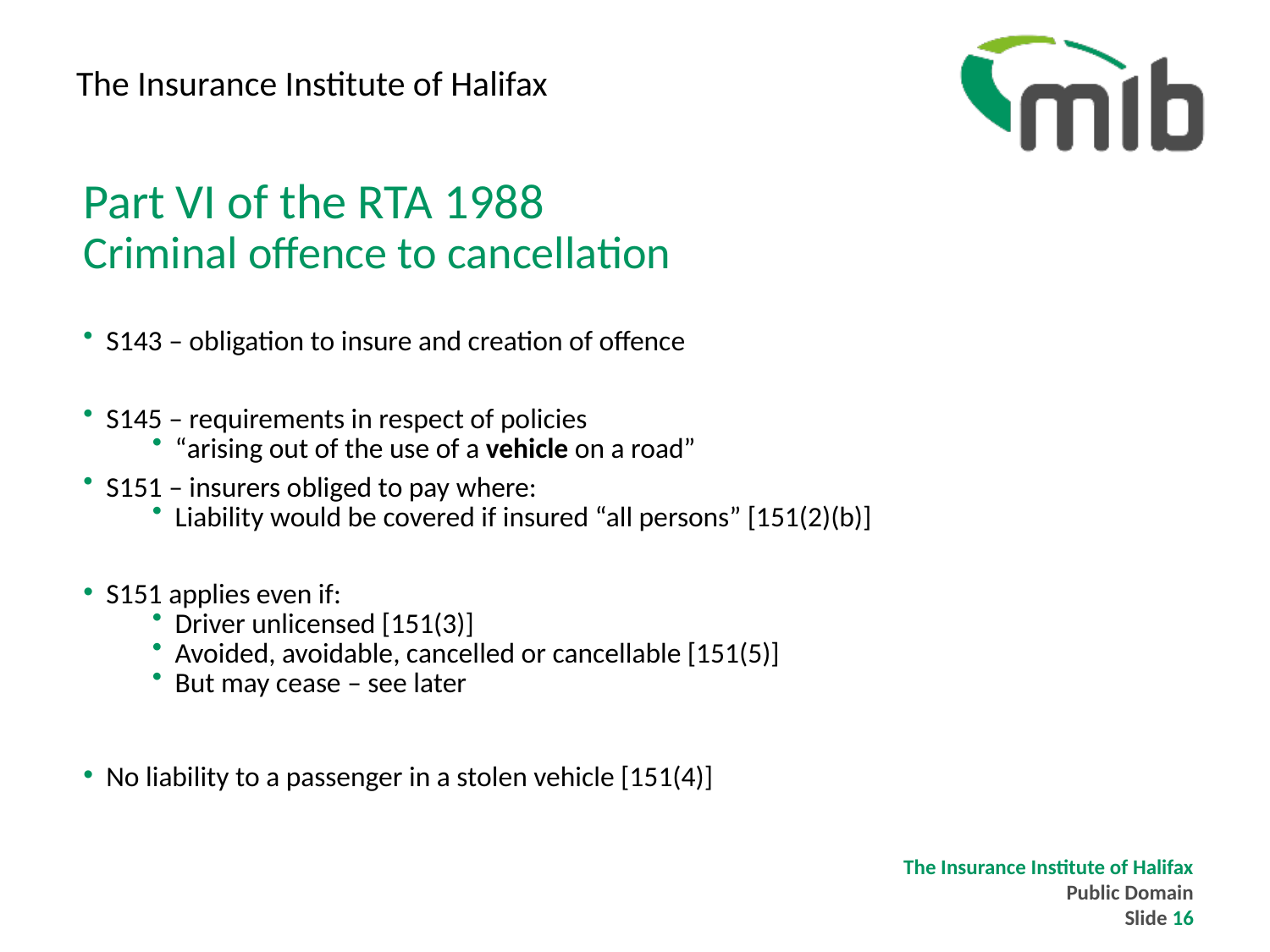

The Insurance Institute of Halifax

Part VI of the RTA 1988
Criminal offence to cancellation

S143 – obligation to insure and creation of offence

S145 – requirements in respect of policies
“arising out of the use of a vehicle on a road”
S151 – insurers obliged to pay where:
Liability would be covered if insured “all persons” [151(2)(b)]

S151 applies even if:
Driver unlicensed [151(3)]
Avoided, avoidable, cancelled or cancellable [151(5)]
But may cease – see later

No liability to a passenger in a stolen vehicle [151(4)]

The Insurance Institute of Halifax
Public Domain
Slide 16